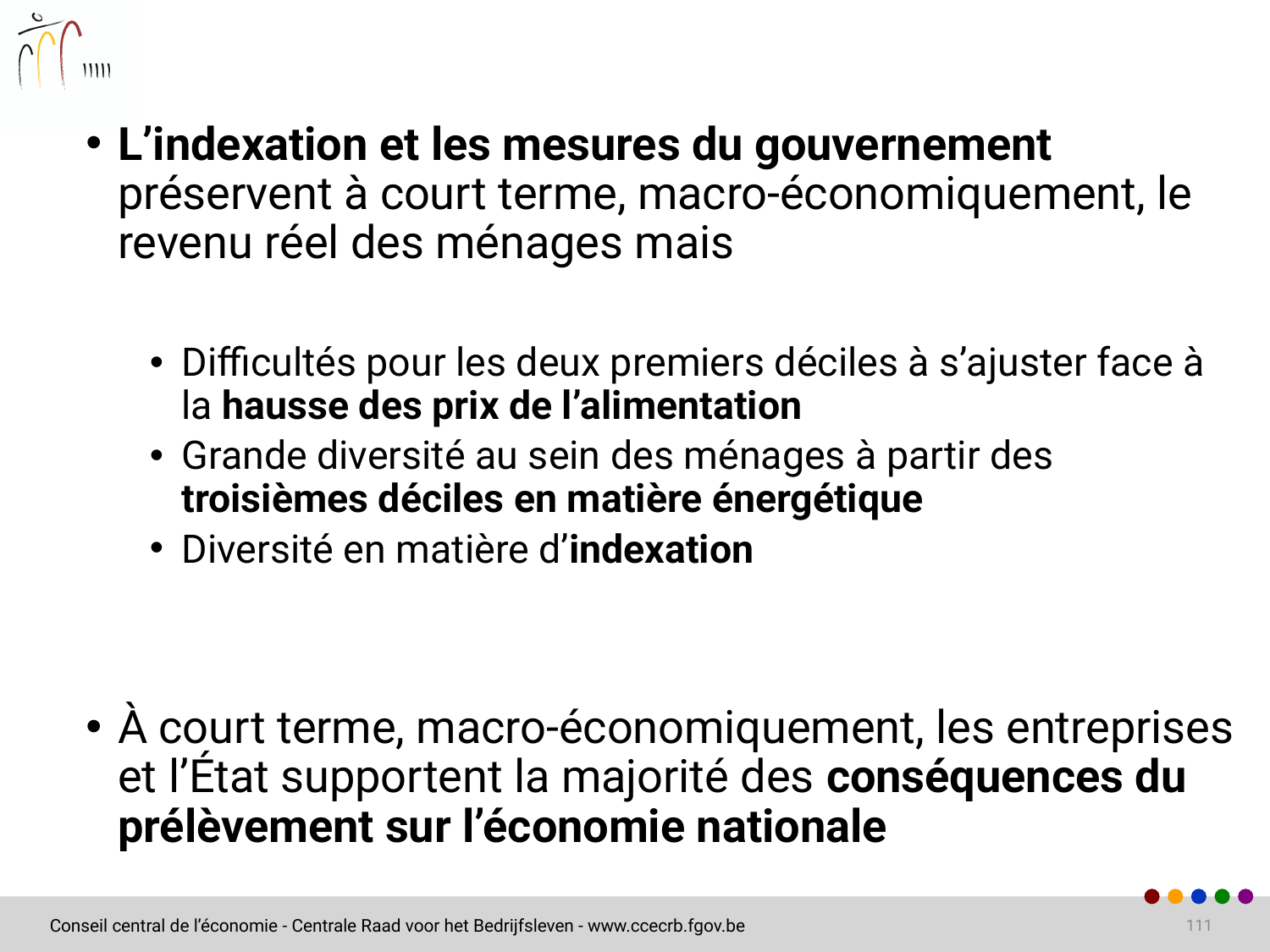

L’indexation et les mesures du gouvernement préservent à court terme, macro-économiquement, le revenu réel des ménages mais

Difficultés pour les deux premiers déciles à s’ajuster face à la hausse des prix de l’alimentation
Grande diversité au sein des ménages à partir des troisièmes déciles en matière énergétique
Diversité en matière d’indexation

À court terme, macro-économiquement, les entreprises et l’État supportent la majorité des conséquences du prélèvement sur l’économie nationale

111